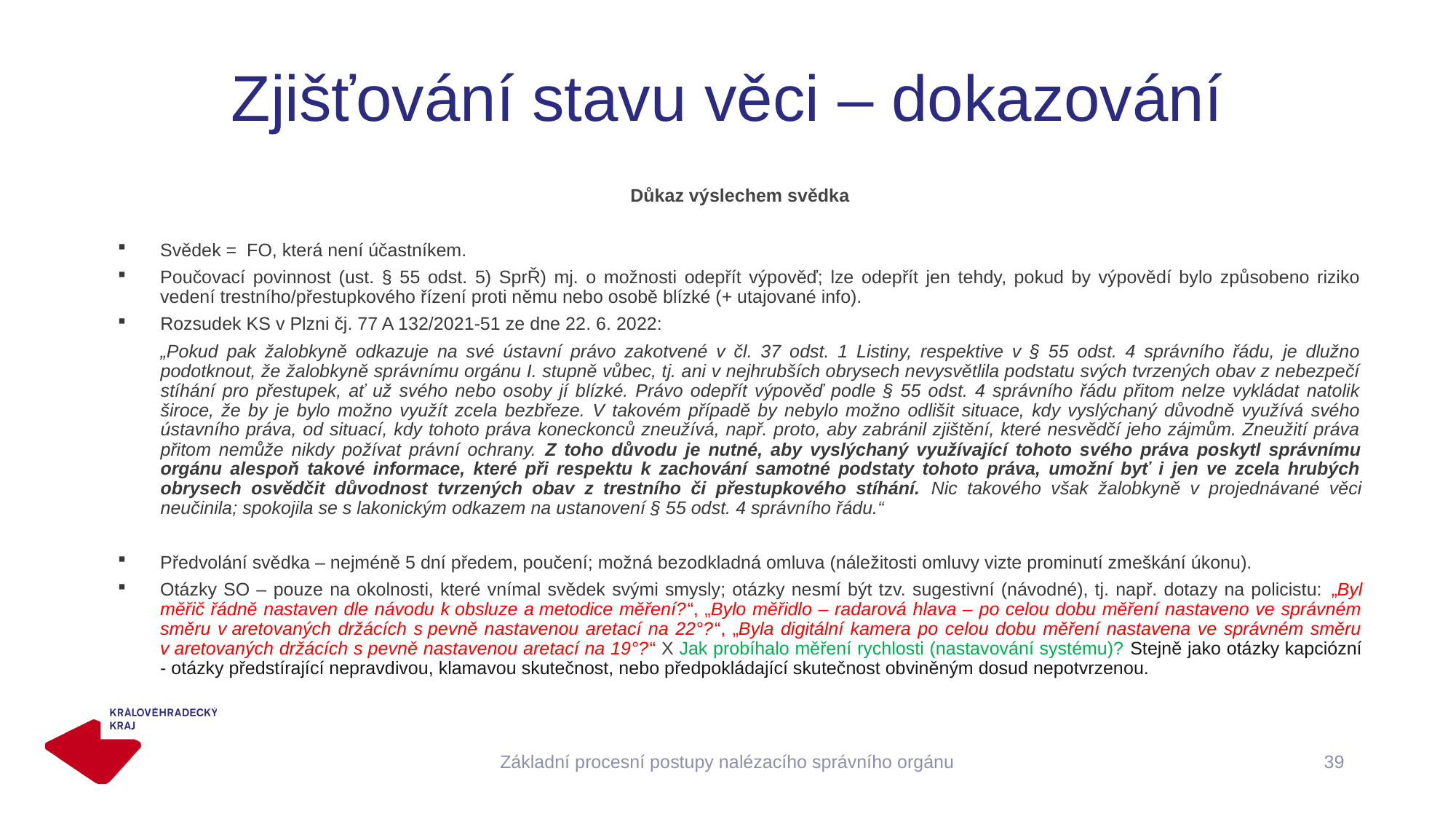

# Zjišťování stavu věci – dokazování

Důkaz výslechem svědka

Svědek =  FO, která není účastníkem.
Poučovací povinnost (ust. § 55 odst. 5) SprŘ) mj. o možnosti odepřít výpověď; lze odepřít jen tehdy, pokud by výpovědí bylo způsobeno riziko vedení trestního/přestupkového řízení proti němu nebo osobě blízké (+ utajované info).
  Rozsudek KS v Plzni čj. 77 A 132/2021-51 ze dne 22. 6. 2022:
„Pokud pak žalobkyně odkazuje na své ústavní právo zakotvené v čl. 37 odst. 1 Listiny, respektive v § 55 odst. 4 správního řádu, je dlužno podotknout, že žalobkyně správnímu orgánu I. stupně vůbec, tj. ani v nejhrubších obrysech nevysvětlila podstatu svých tvrzených obav z nebezpečí stíhání pro přestupek, ať už svého nebo osoby jí blízké. Právo odepřít výpověď podle § 55 odst. 4 správního řádu přitom nelze vykládat natolik široce, že by je bylo možno využít zcela bezbřeze. V takovém případě by nebylo možno odlišit situace, kdy vyslýchaný důvodně využívá svého ústavního práva, od situací, kdy tohoto práva koneckonců zneužívá, např. proto, aby zabránil zjištění, které nesvědčí jeho zájmům. Zneužití práva přitom nemůže nikdy požívat právní ochrany. Z toho důvodu je nutné, aby vyslýchaný využívající tohoto svého práva poskytl správnímu orgánu alespoň takové informace, které při respektu k zachování samotné podstaty tohoto práva, umožní byť i jen ve zcela hrubých obrysech osvědčit důvodnost tvrzených obav z trestního či přestupkového stíhání. Nic takového však žalobkyně v projednávané věci neučinila; spokojila se s lakonickým odkazem na ustanovení § 55 odst. 4 správního řádu.“

Předvolání svědka – nejméně 5 dní předem, poučení; možná bezodkladná omluva (náležitosti omluvy vizte prominutí zmeškání úkonu).
Otázky SO – pouze na okolnosti, které vnímal svědek svými smysly; otázky nesmí být tzv. sugestivní (návodné), tj. např. dotazy na policistu: „Byl měřič řádně nastaven dle návodu k obsluze a metodice měření?“, „Bylo měřidlo – radarová hlava – po celou dobu měření nastaveno ve správném směru v aretovaných držácích s pevně nastavenou aretací na 22°?“, „Byla digitální kamera po celou dobu měření nastavena ve správném směru v aretovaných držácích s pevně nastavenou aretací na 19°?“ X Jak probíhalo měření rychlosti (nastavování systému)? Stejně jako otázky kapciózní - otázky předstírající nepravdivou, klamavou skutečnost, nebo předpokládající skutečnost obviněným dosud nepotvrzenou.

Základní procesní postupy nalézacího správního orgánu
39